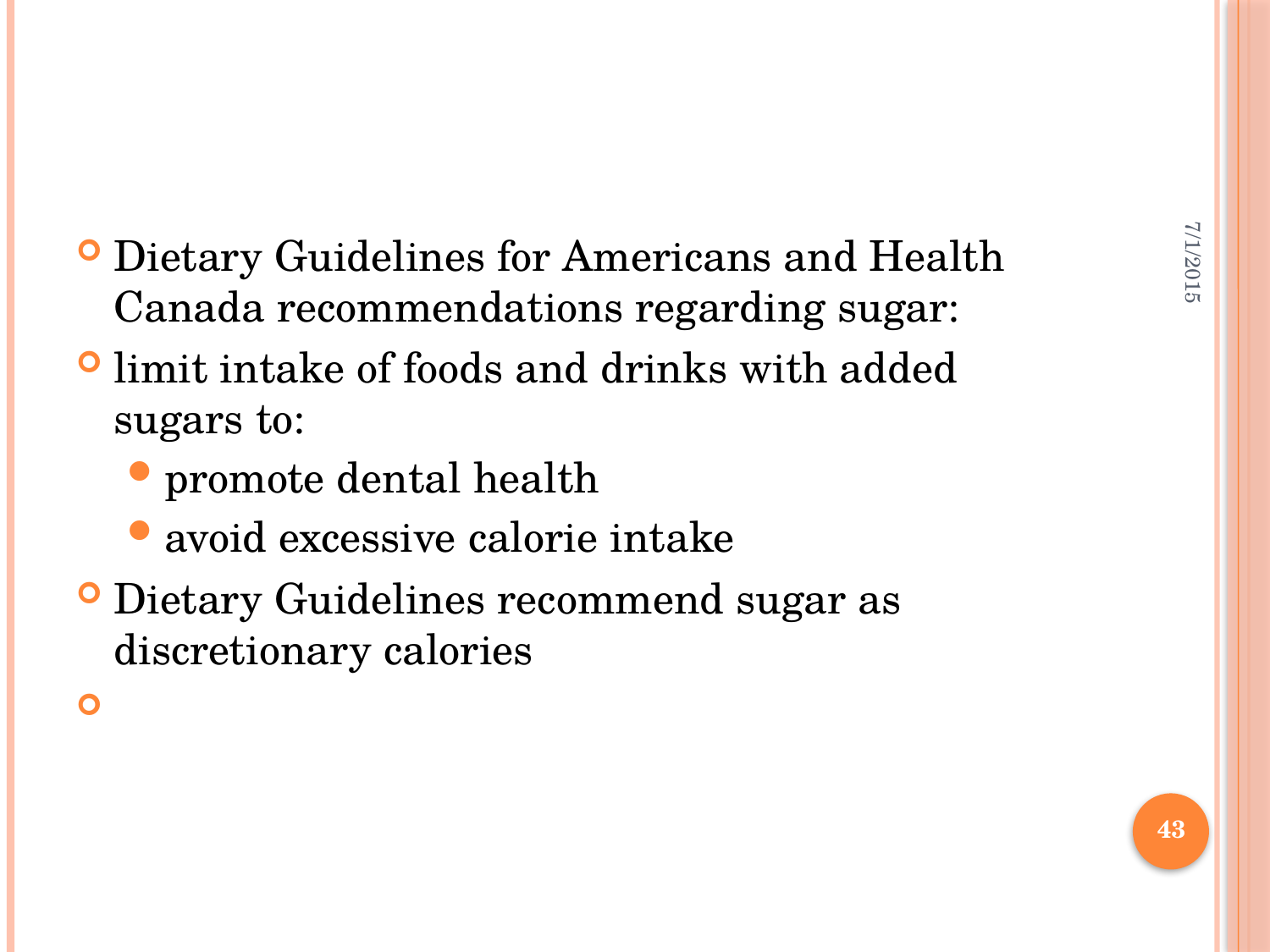

#
7/1/2015
Dietary Guidelines for Americans and Health Canada recommendations regarding sugar:
limit intake of foods and drinks with added sugars to:
promote dental health
avoid excessive calorie intake
Dietary Guidelines recommend sugar as discretionary calories

43